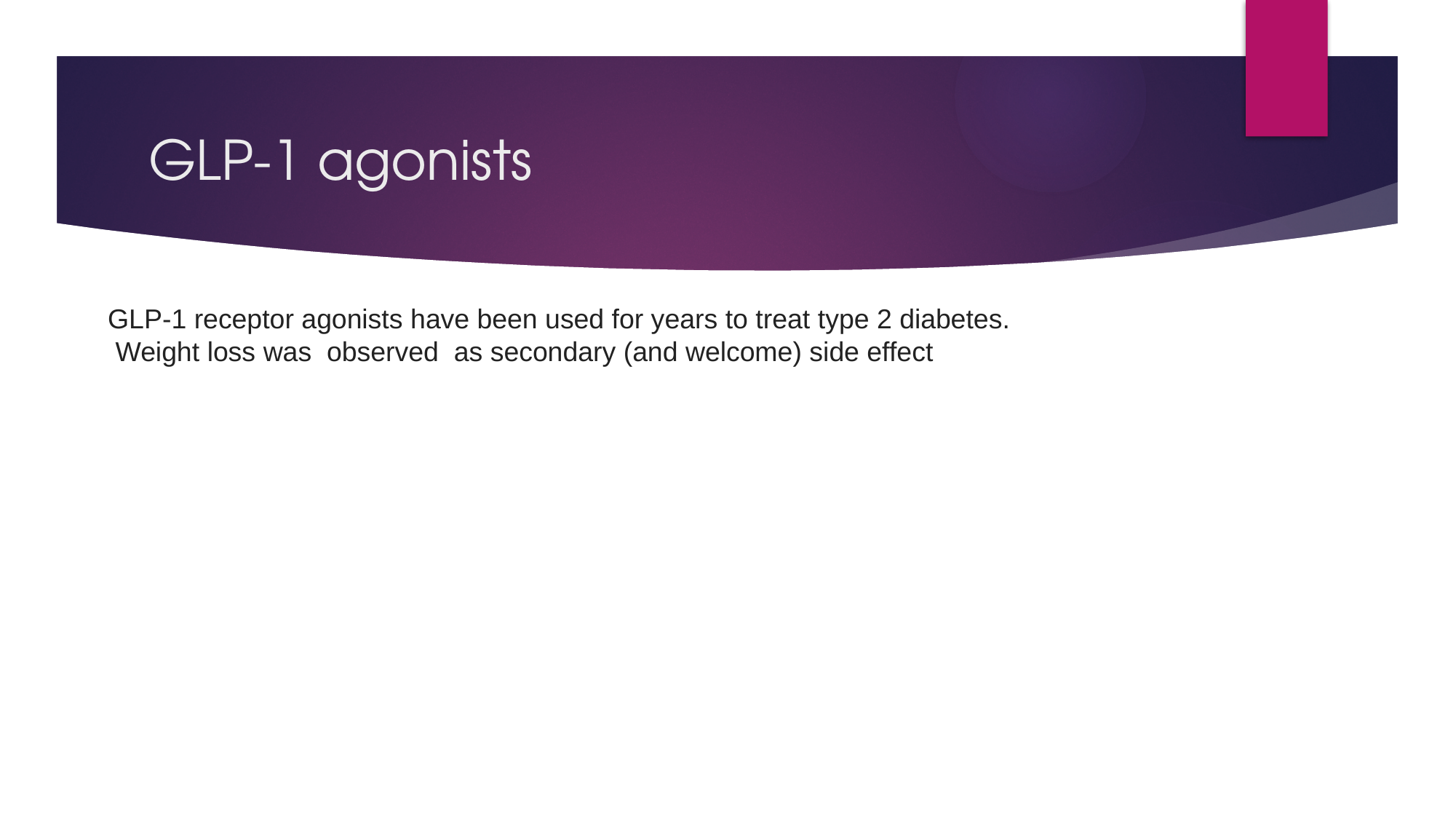

# GLP-1 agonists
GLP-1 receptor agonists have been used for years to treat type 2 diabetes.
 Weight loss was  observed  as secondary (and welcome) side effect